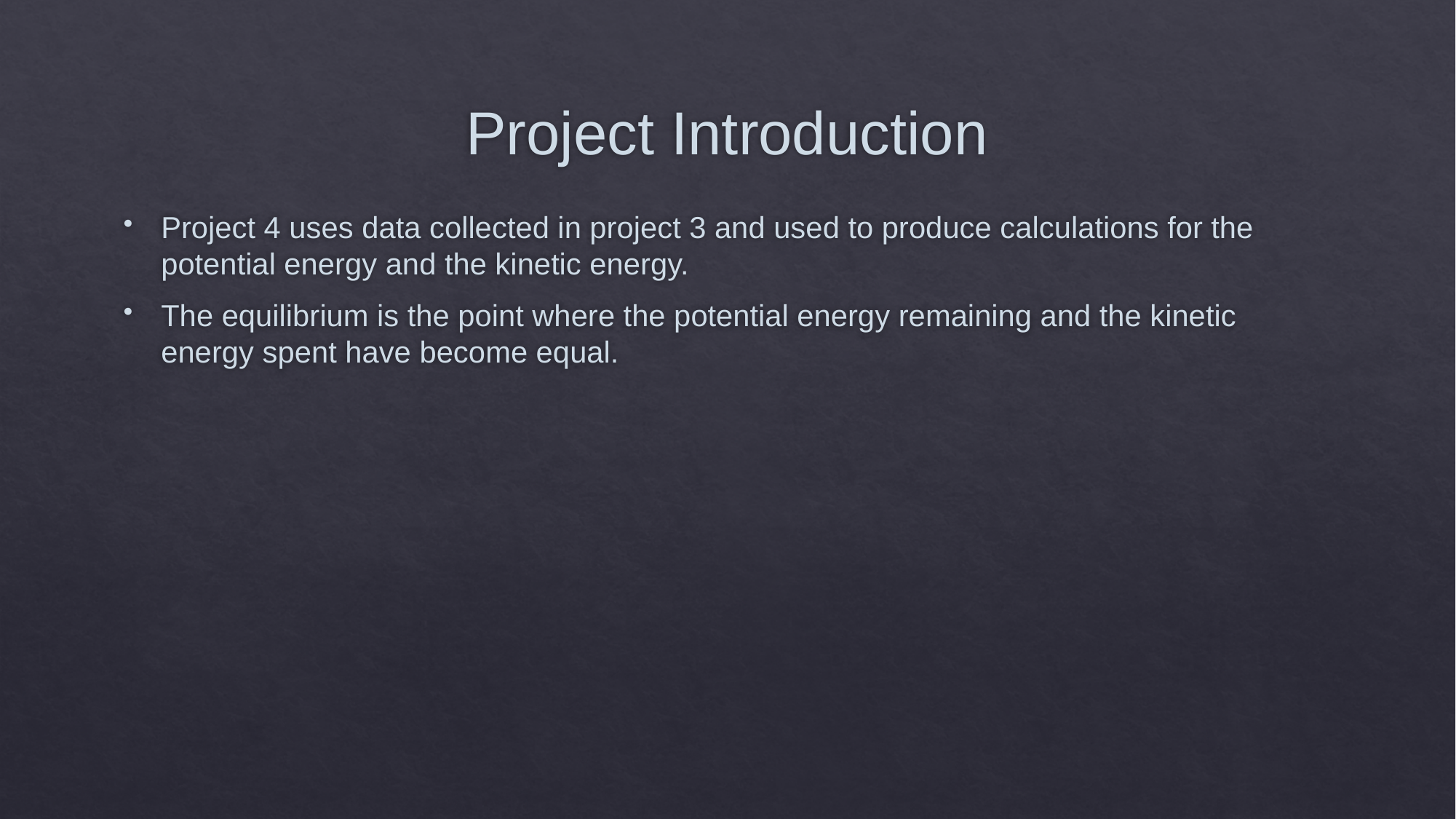

# Project Introduction
Project 4 uses data collected in project 3 and used to produce calculations for the potential energy and the kinetic energy.
The equilibrium is the point where the potential energy remaining and the kinetic energy spent have become equal.